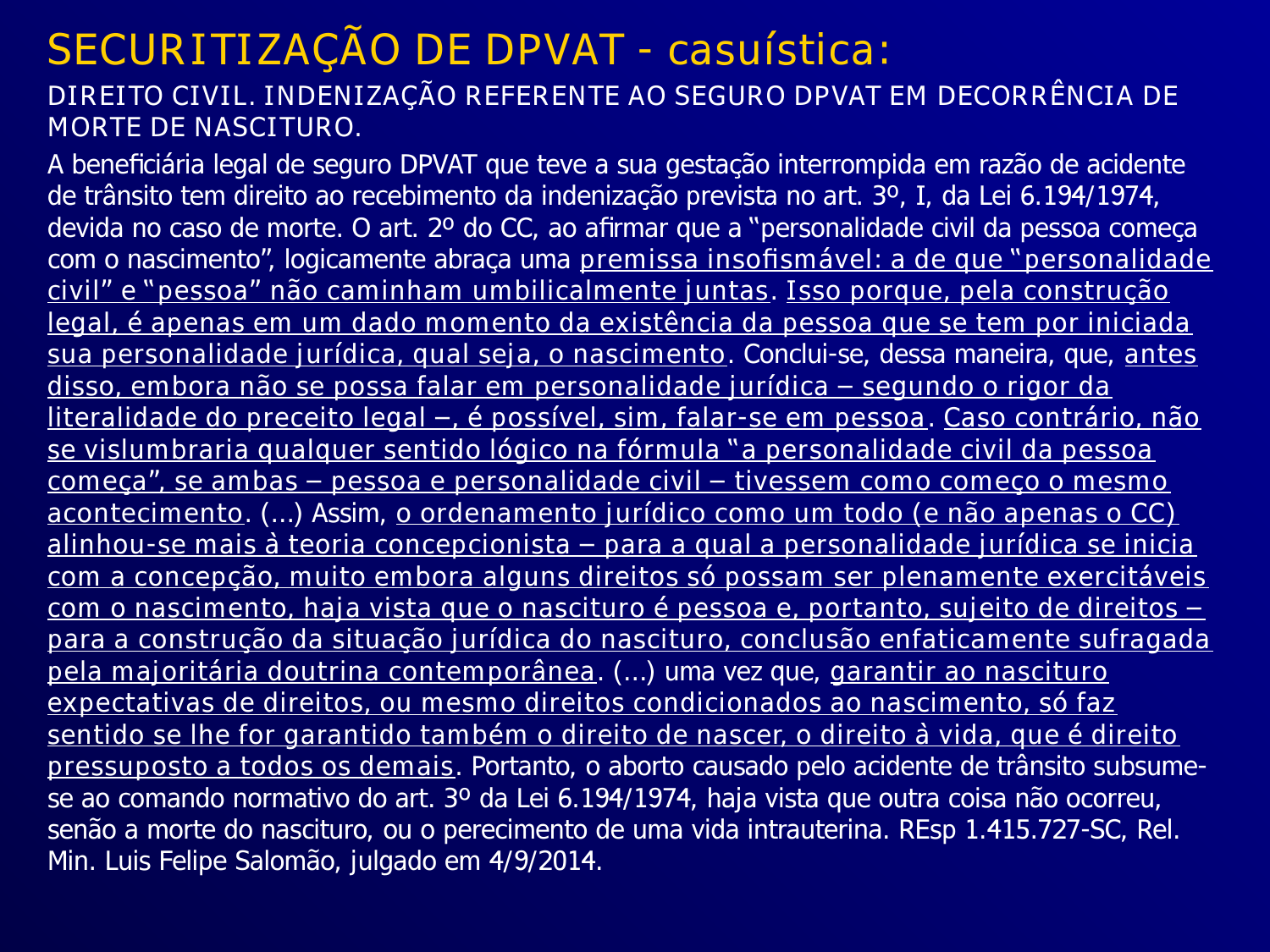

SECURITIZAÇÃO DE DPVAT - casuística:
DIREITO CIVIL. INDENIZAÇÃO REFERENTE AO SEGURO DPVAT EM DECORRÊNCIA DE MORTE DE NASCITURO.
A beneficiária legal de seguro DPVAT que teve a sua gestação interrompida em razão de acidente de trânsito tem direito ao recebimento da indenização prevista no art. 3º, I, da Lei 6.194/1974, devida no caso de morte. O art. 2º do CC, ao afirmar que a “personalidade civil da pessoa começa com o nascimento”, logicamente abraça uma premissa insofismável: a de que “personalidade civil” e “pessoa” não caminham umbilicalmente juntas. Isso porque, pela construção legal, é apenas em um dado momento da existência da pessoa que se tem por iniciada sua personalidade jurídica, qual seja, o nascimento. Conclui-se, dessa maneira, que, antes disso, embora não se possa falar em personalidade jurídica – segundo o rigor da literalidade do preceito legal –, é possível, sim, falar-se em pessoa. Caso contrário, não se vislumbraria qualquer sentido lógico na fórmula “a personalidade civil da pessoa começa”, se ambas – pessoa e personalidade civil – tivessem como começo o mesmo acontecimento. (...) Assim, o ordenamento jurídico como um todo (e não apenas o CC) alinhou-se mais à teoria concepcionista – para a qual a personalidade jurídica se inicia com a concepção, muito embora alguns direitos só possam ser plenamente exercitáveis com o nascimento, haja vista que o nascituro é pessoa e, portanto, sujeito de direitos – para a construção da situação jurídica do nascituro, conclusão enfaticamente sufragada pela majoritária doutrina contemporânea. (...) uma vez que, garantir ao nascituro expectativas de direitos, ou mesmo direitos condicionados ao nascimento, só faz sentido se lhe for garantido também o direito de nascer, o direito à vida, que é direito pressuposto a todos os demais. Portanto, o aborto causado pelo acidente de trânsito subsume-se ao comando normativo do art. 3º da Lei 6.194/1974, haja vista que outra coisa não ocorreu, senão a morte do nascituro, ou o perecimento de uma vida intrauterina. REsp 1.415.727-SC, Rel. Min. Luis Felipe Salomão, julgado em 4/9/2014.